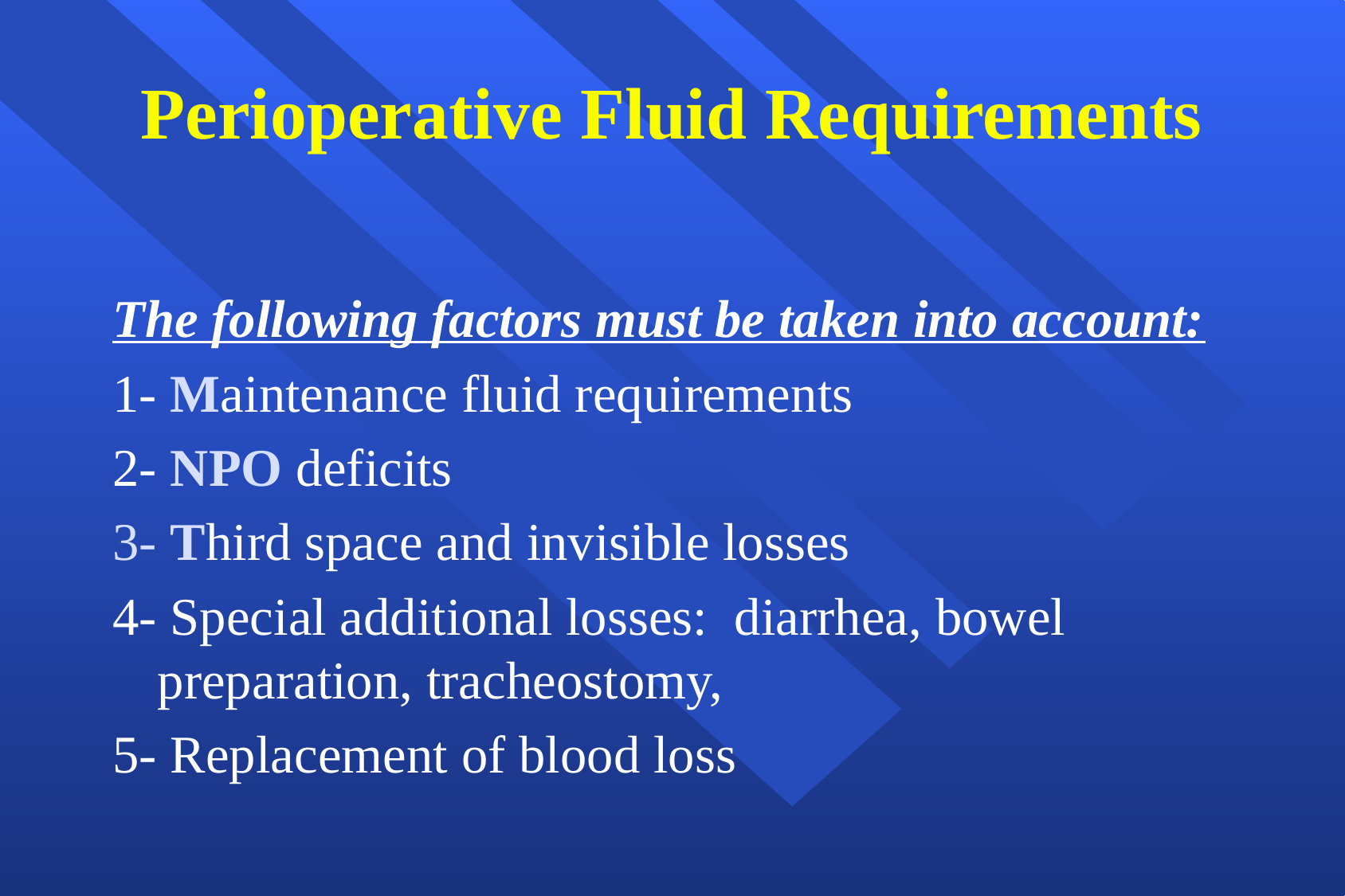

# Perioperative Fluid Requirements
The following factors must be taken into account:
1- Maintenance fluid requirements
2- NPO deficits
3- Third space and invisible losses
4- Special additional losses:  diarrhea, bowel preparation, tracheostomy,
5- Replacement of blood loss